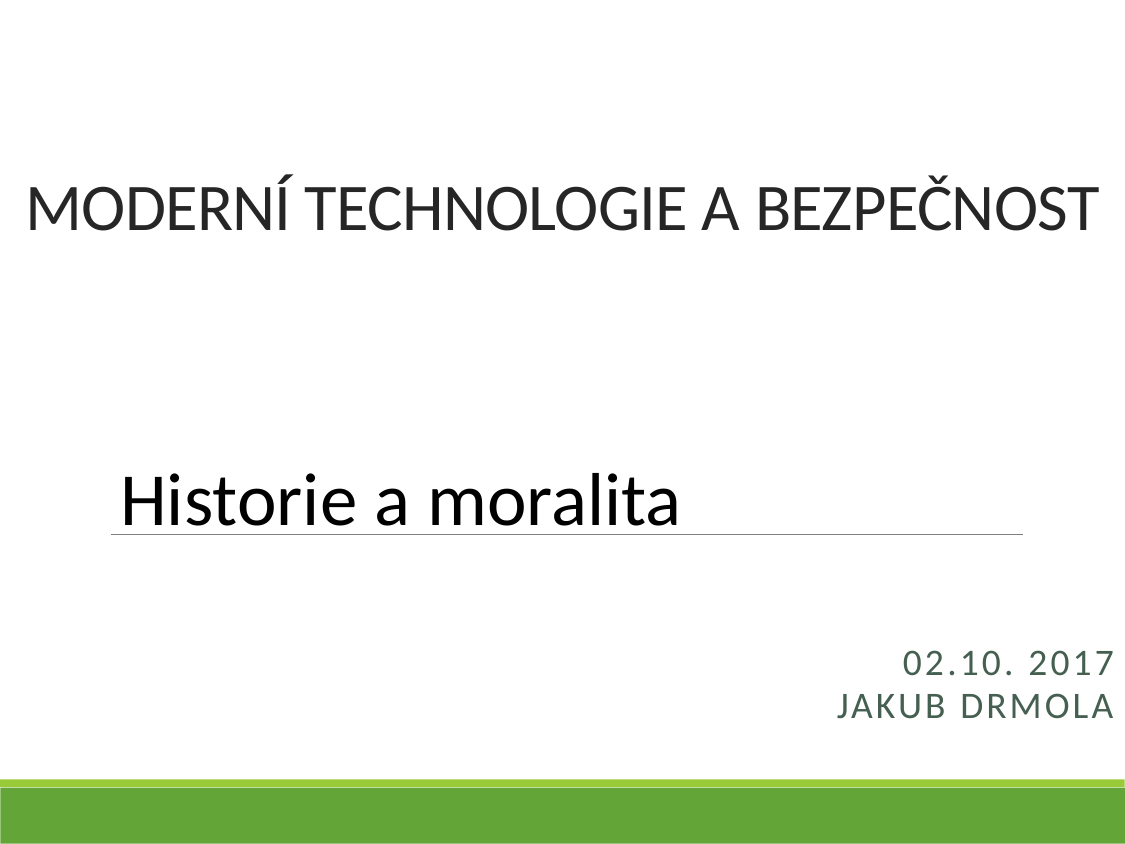

# MODERNÍ TECHNOLOGIE A BEZPEČNOST
Historie a moralita
02.10. 2017
Jakub Drmola